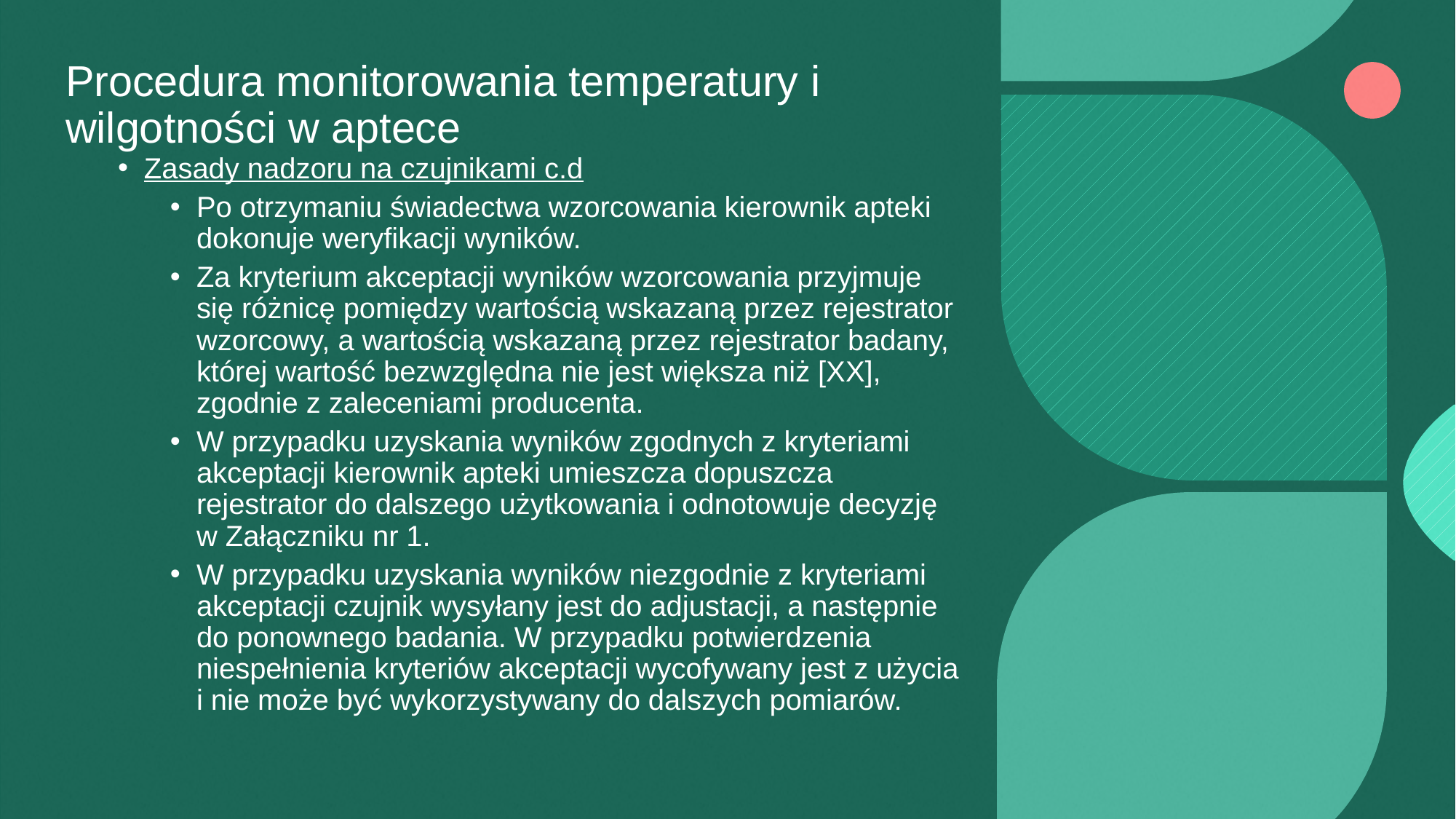

# Procedura monitorowania temperatury i wilgotności w aptece
Zasady nadzoru na czujnikami c.d
Po otrzymaniu świadectwa wzorcowania kierownik apteki dokonuje weryfikacji wyników.
Za kryterium akceptacji wyników wzorcowania przyjmuje się różnicę pomiędzy wartością wskazaną przez rejestrator wzorcowy, a wartością wskazaną przez rejestrator badany, której wartość bezwzględna nie jest większa niż [XX], zgodnie z zaleceniami producenta.
W przypadku uzyskania wyników zgodnych z kryteriami akceptacji kierownik apteki umieszcza dopuszcza rejestrator do dalszego użytkowania i odnotowuje decyzję w Załączniku nr 1.
W przypadku uzyskania wyników niezgodnie z kryteriami akceptacji czujnik wysyłany jest do adjustacji, a następnie do ponownego badania. W przypadku potwierdzenia niespełnienia kryteriów akceptacji wycofywany jest z użycia i nie może być wykorzystywany do dalszych pomiarów.